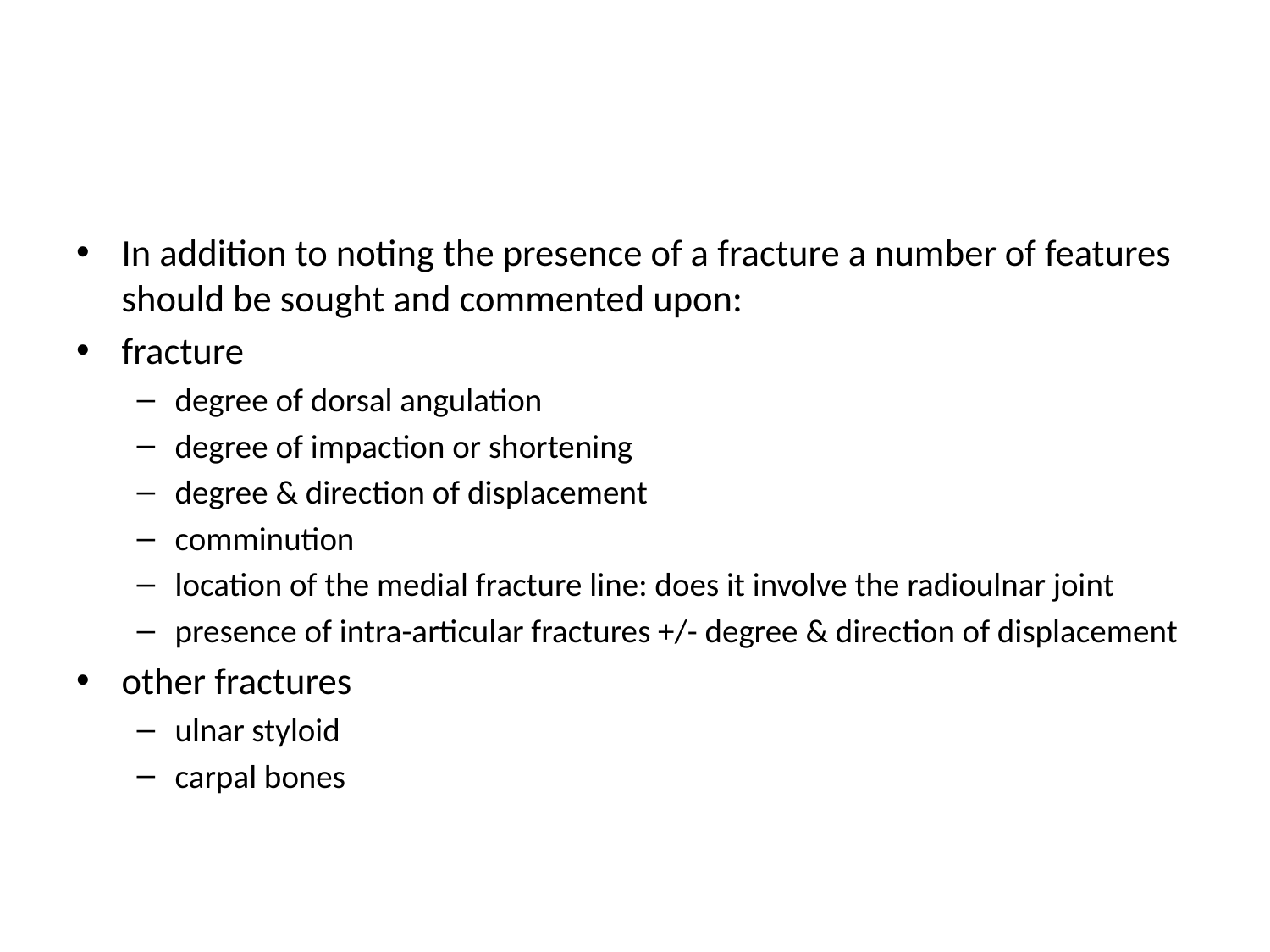

#
In addition to noting the presence of a fracture a number of features should be sought and commented upon:
fracture
degree of dorsal angulation
degree of impaction or shortening
degree & direction of displacement
comminution
location of the medial fracture line: does it involve the radioulnar joint
presence of intra-articular fractures +/- degree & direction of displacement
other fractures
ulnar styloid
carpal bones